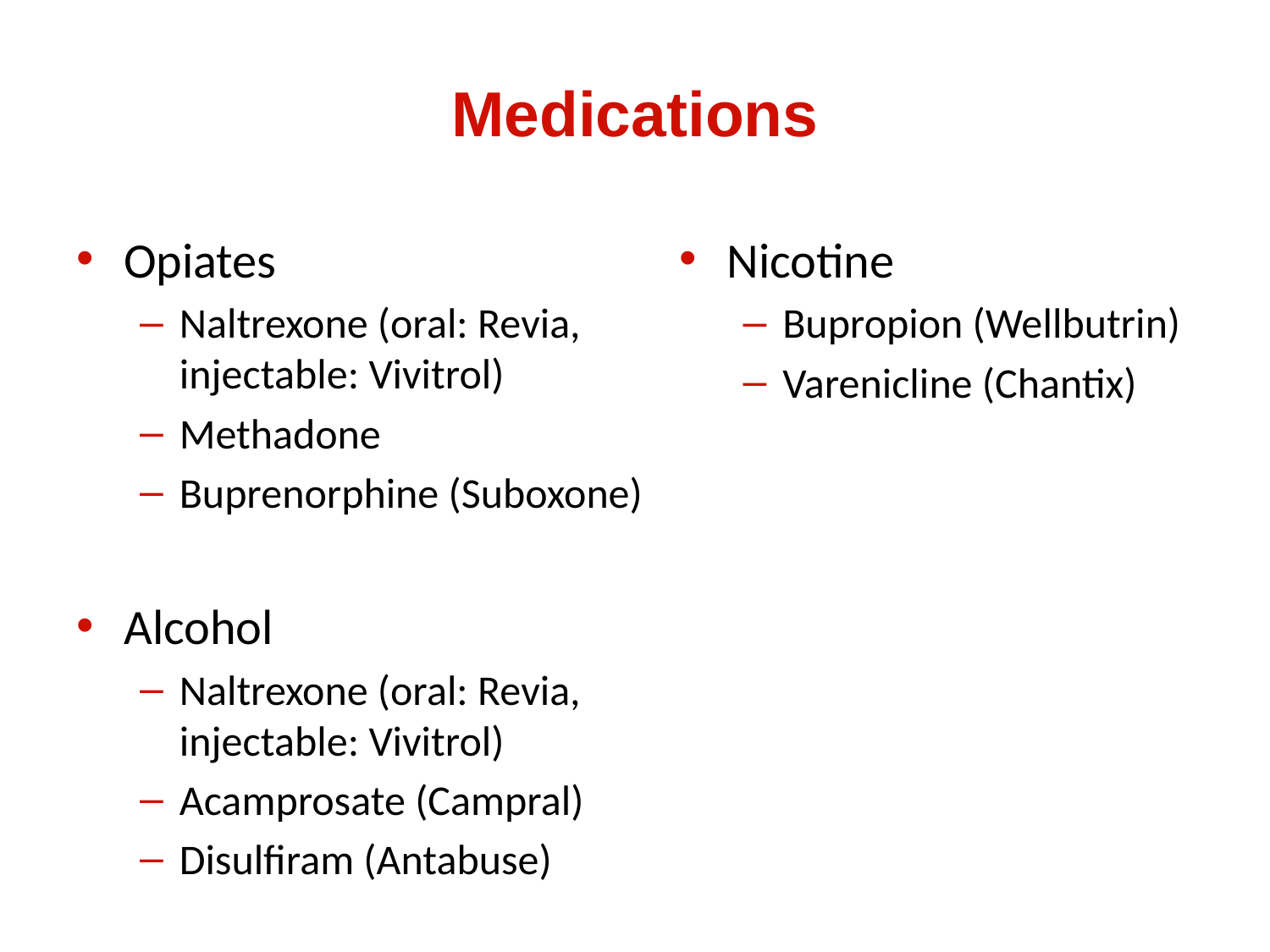

# Medications
Opiates
Naltrexone (oral: Revia, injectable: Vivitrol)
Methadone
Buprenorphine (Suboxone)

Alcohol
Naltrexone (oral: Revia, injectable: Vivitrol)
Acamprosate (Campral)
Disulfiram (Antabuse)

Nicotine
Bupropion (Wellbutrin)
Varenicline (Chantix)